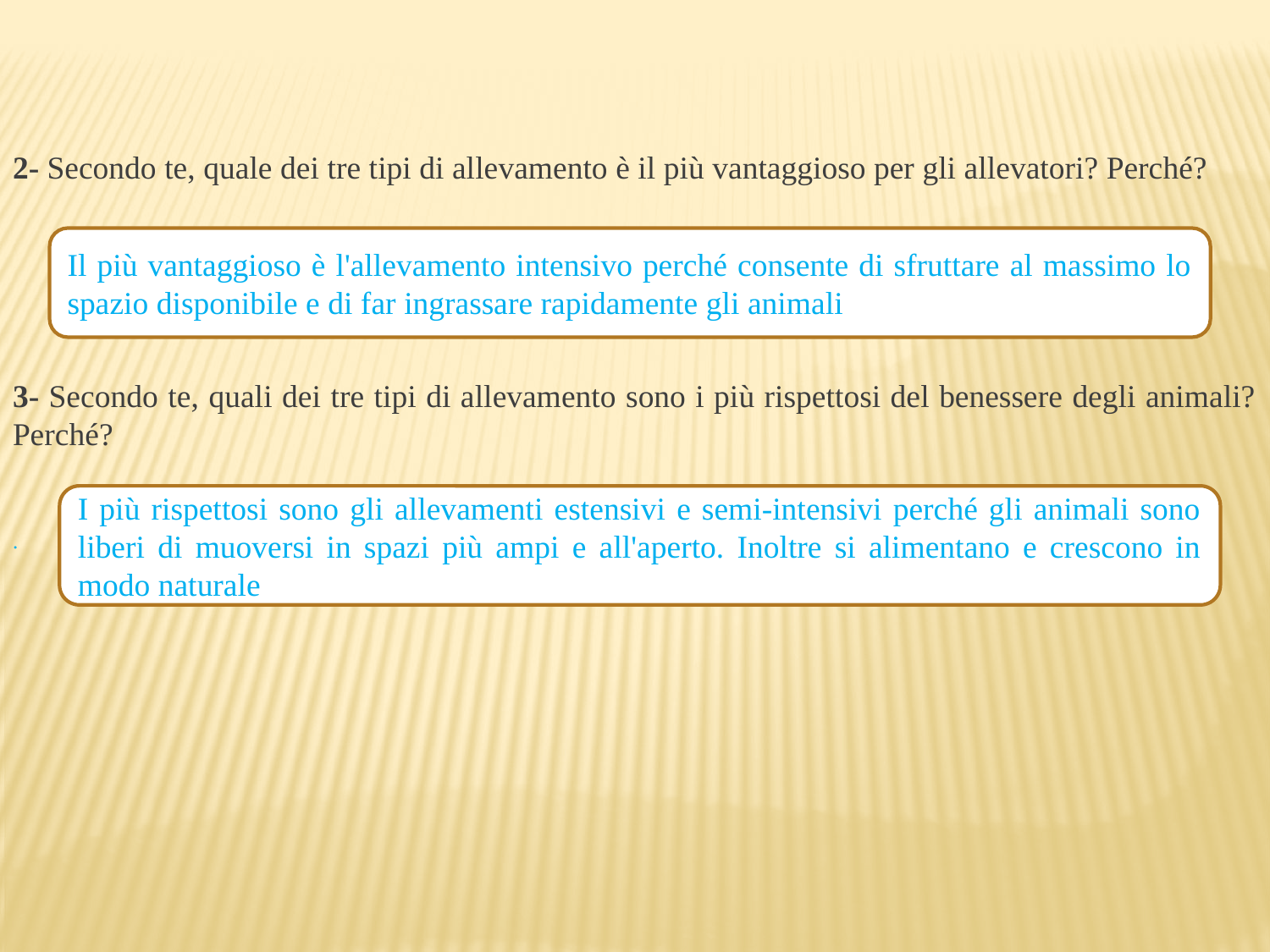

2- Secondo te, quale dei tre tipi di allevamento è il più vantaggioso per gli allevatori? Perché?

3- Secondo te, quali dei tre tipi di allevamento sono i più rispettosi del benessere degli animali? Perché?

.
Il più vantaggioso è l'allevamento intensivo perché consente di sfruttare al massimo lo spazio disponibile e di far ingrassare rapidamente gli animali
I più rispettosi sono gli allevamenti estensivi e semi-intensivi perché gli animali sono liberi di muoversi in spazi più ampi e all'aperto. Inoltre si alimentano e crescono in modo naturale